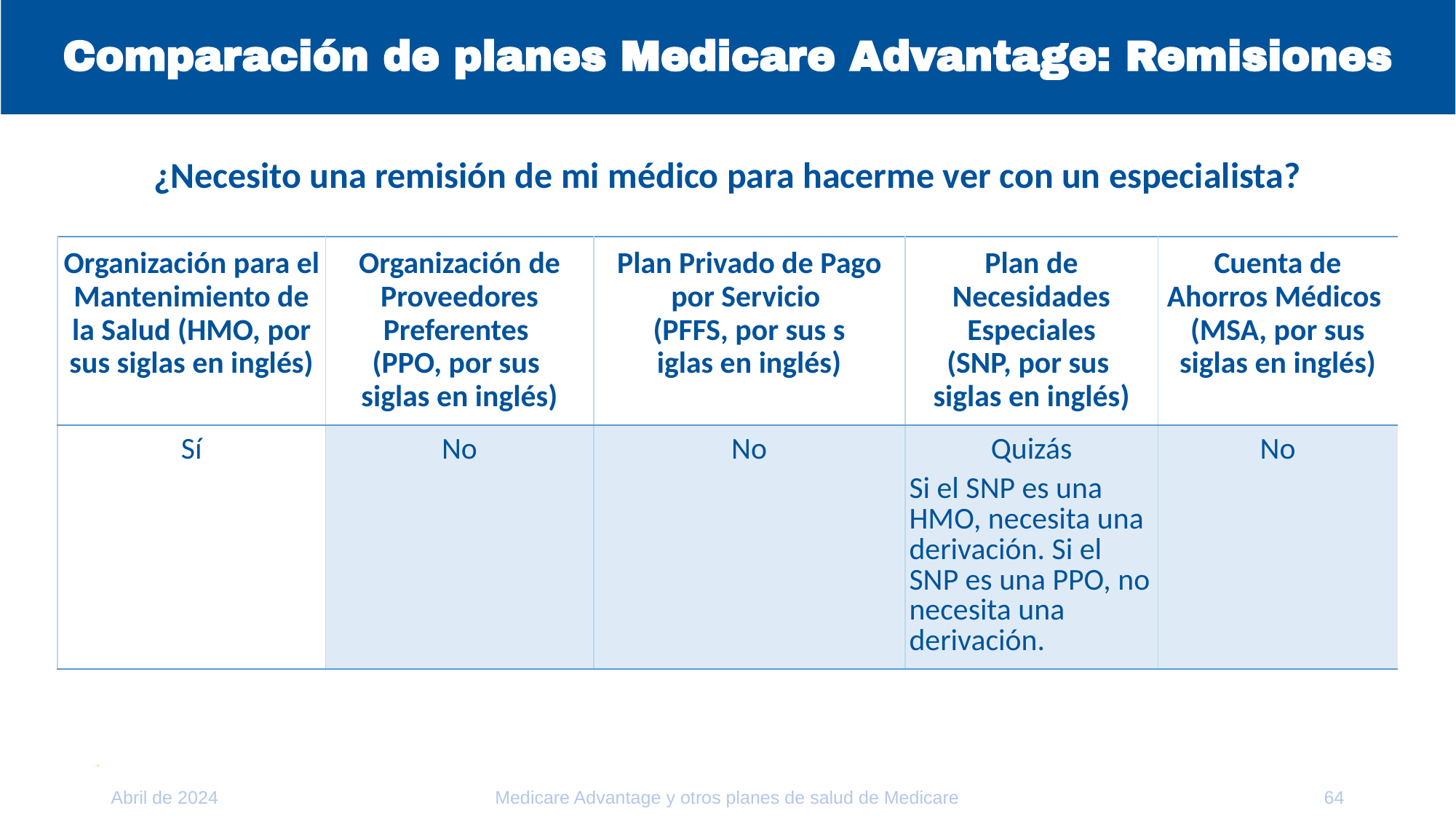

# Comparación de planes Medicare Advantage: Remisiones
¿Necesito una remisión de mi médico para hacerme ver con un especialista?
| Organización para el Mantenimiento de la Salud (HMO, por sus siglas en inglés) | Organización de Proveedores Preferentes (PPO, por sus siglas en inglés) | Plan Privado de Pago por Servicio (PFFS, por sus s iglas en inglés) | Plan de Necesidades Especiales (SNP, por sus siglas en inglés) | Cuenta de Ahorros Médicos (MSA, por sus siglas en inglés) |
| --- | --- | --- | --- | --- |
| Sí | No | No | Quizás Si el SNP es una HMO, necesita una derivación. Si el SNP es una PPO, no necesita una derivación. | No |
Abril de 2024
Medicare Advantage y otros planes de salud de Medicare
64